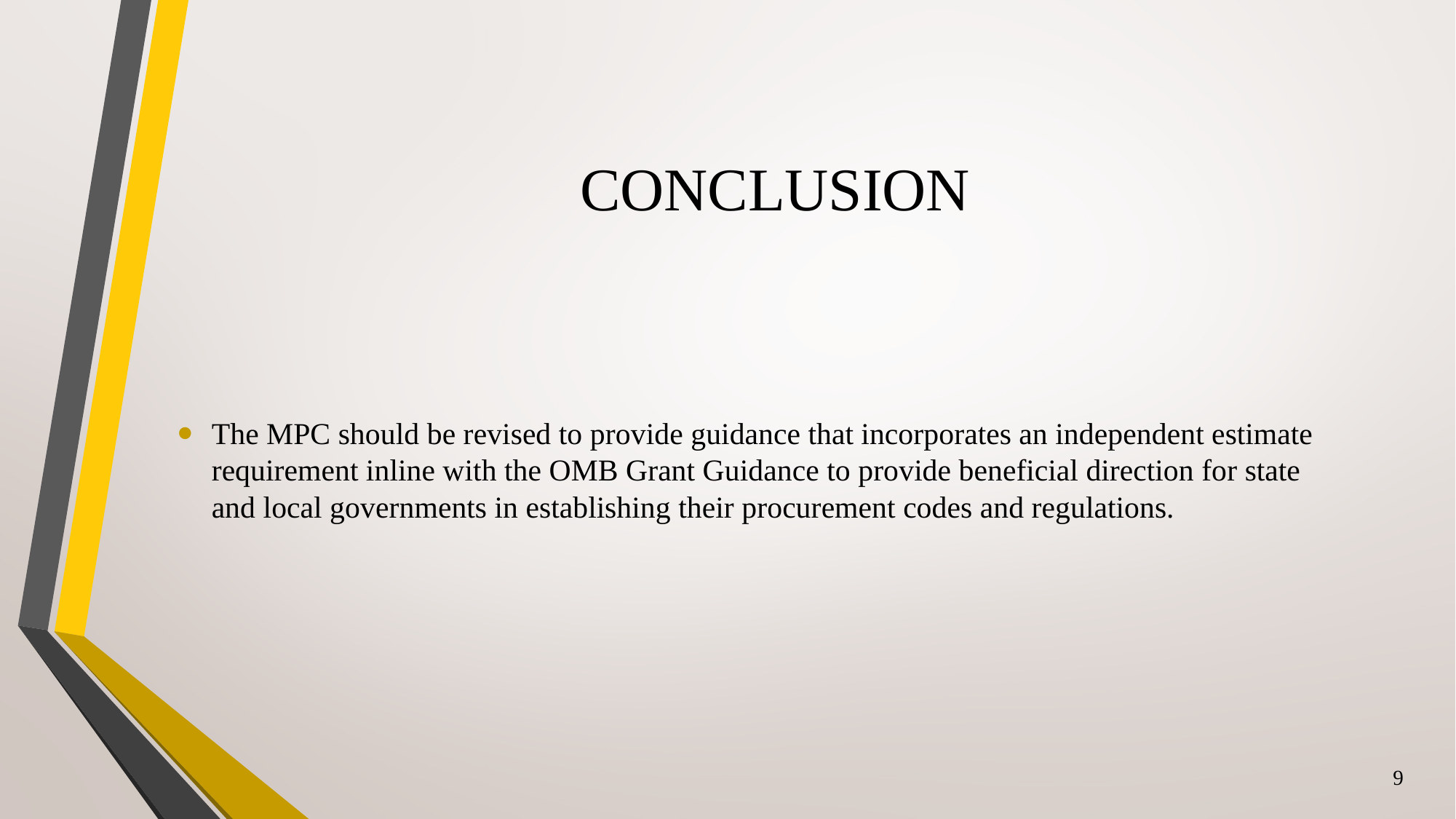

# Conclusion
The MPC should be revised to provide guidance that incorporates an independent estimate requirement inline with the OMB Grant Guidance to provide beneficial direction for state and local governments in establishing their procurement codes and regulations.
9